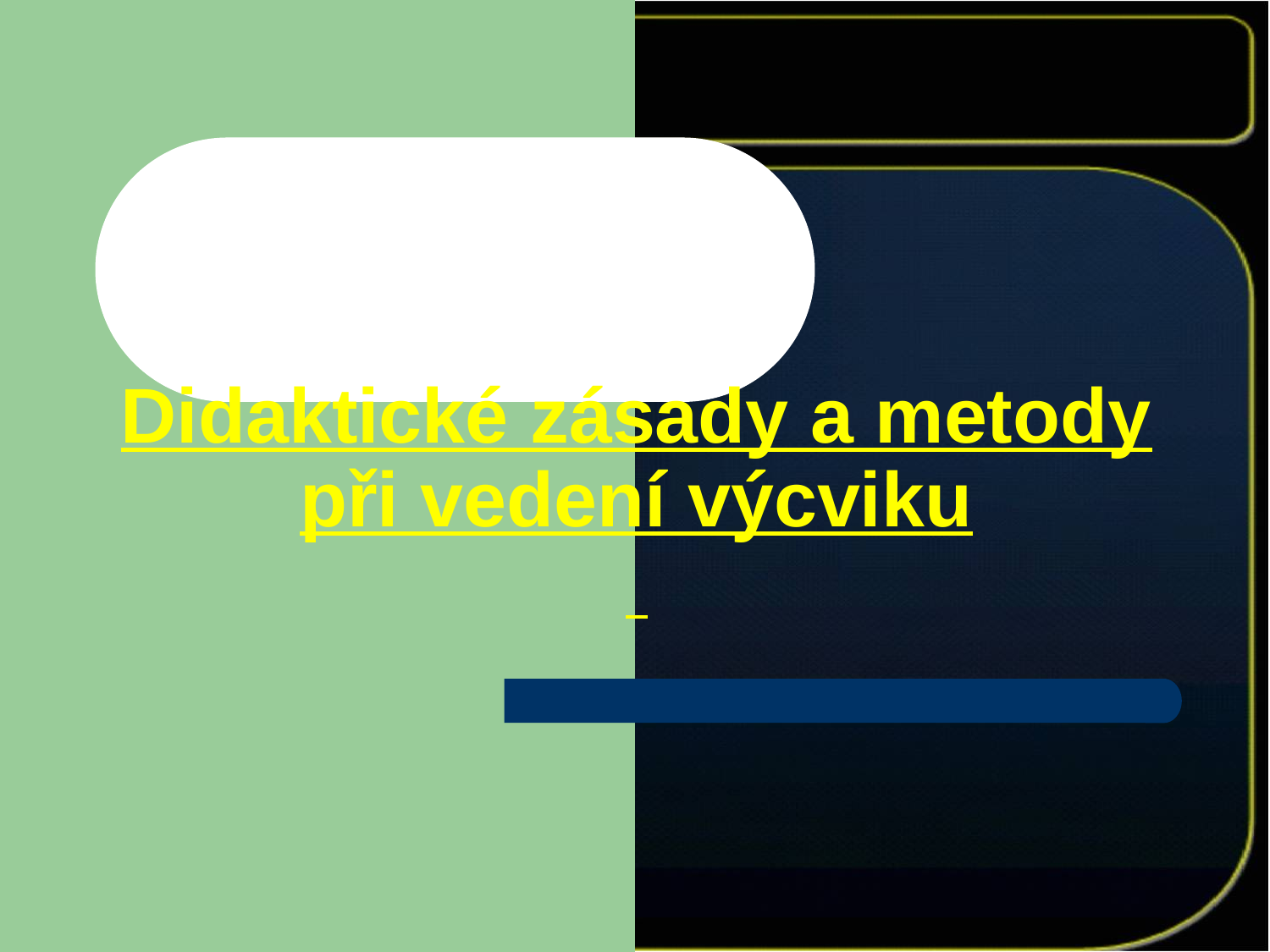

# Didaktické zásady a metody při vedení výcviku